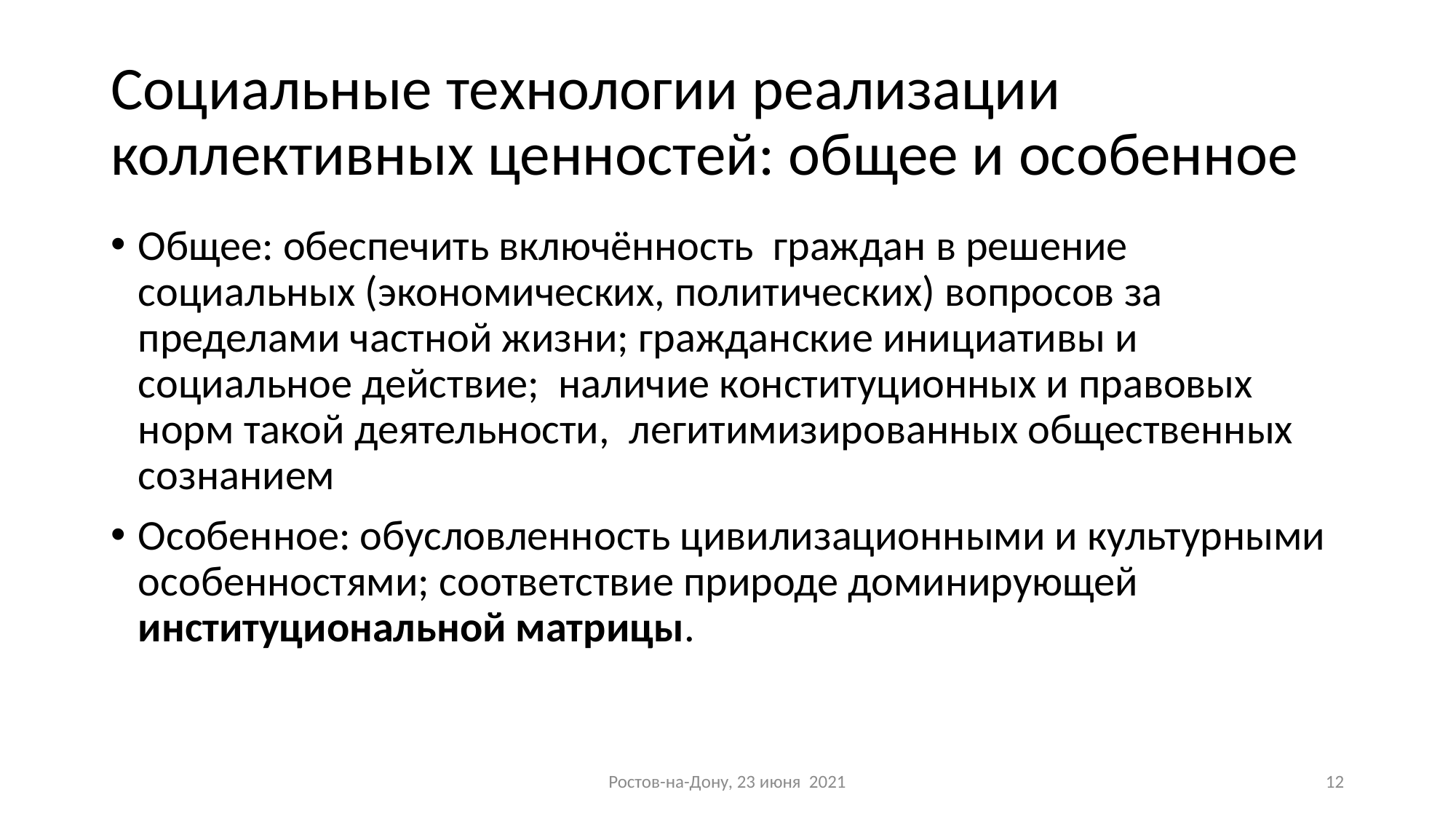

# Социальные технологии реализации коллективных ценностей: общее и особенное
Общее: обеспечить включённость  граждан в решение социальных (экономических, политических) вопросов за пределами частной жизни; гражданские инициативы и социальное действие;  наличие конституционных и правовых норм такой деятельности,  легитимизированных общественных сознанием
Особенное: обусловленность цивилизационными и культурными особенностями; соответствие природе доминирующей институциональной матрицы.
Ростов-на-Дону, 23 июня  2021
12